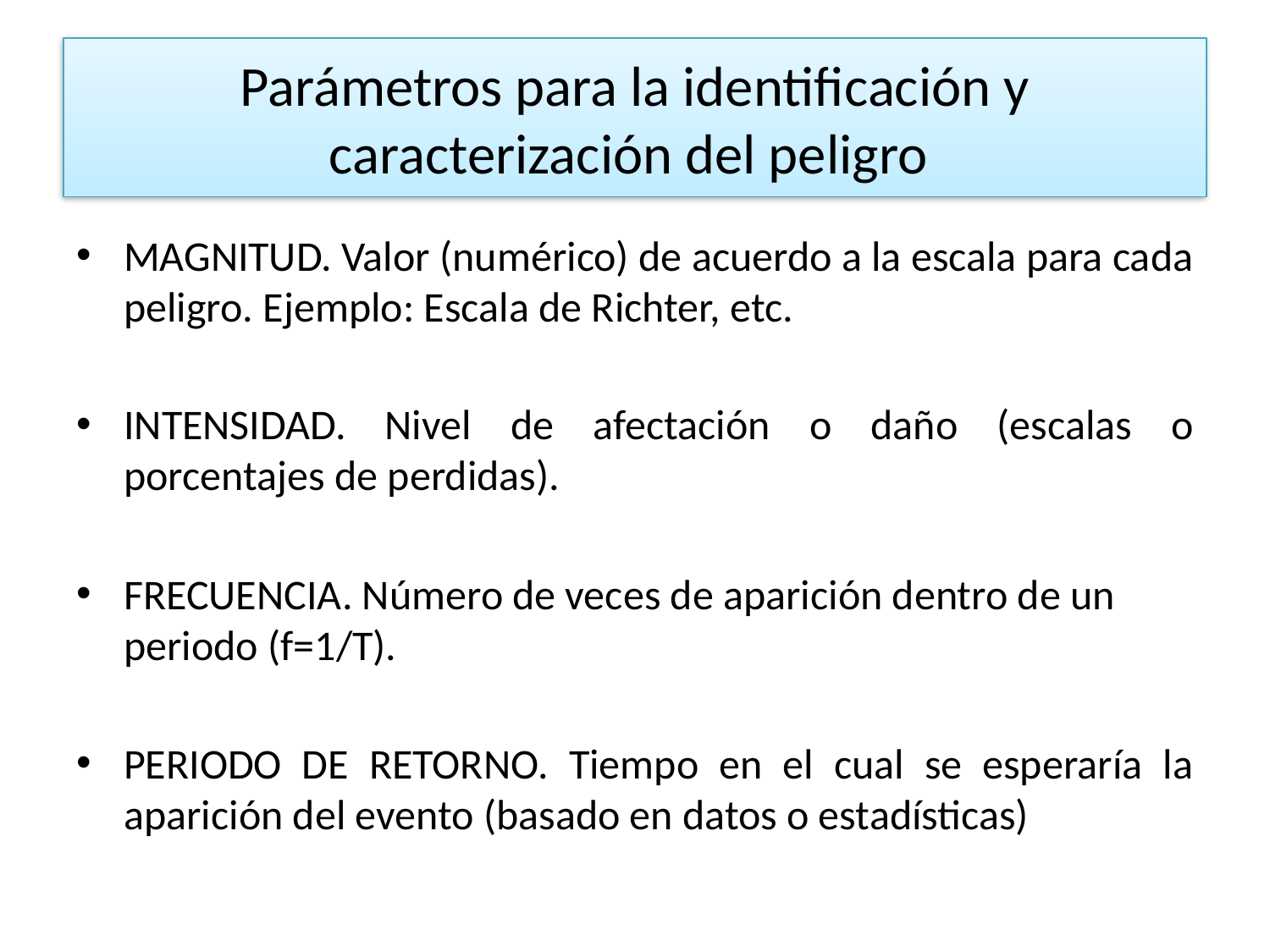

# Parámetros para la identificación y caracterización del peligro
MAGNITUD. Valor (numérico) de acuerdo a la escala para cada peligro. Ejemplo: Escala de Richter, etc.

INTENSIDAD. Nivel de afectación o daño (escalas o porcentajes de perdidas).

FRECUENCIA. Número de veces de aparición dentro de un periodo (f=1/T).

PERIODO DE RETORNO. Tiempo en el cual se esperaría la aparición del evento (basado en datos o estadísticas)